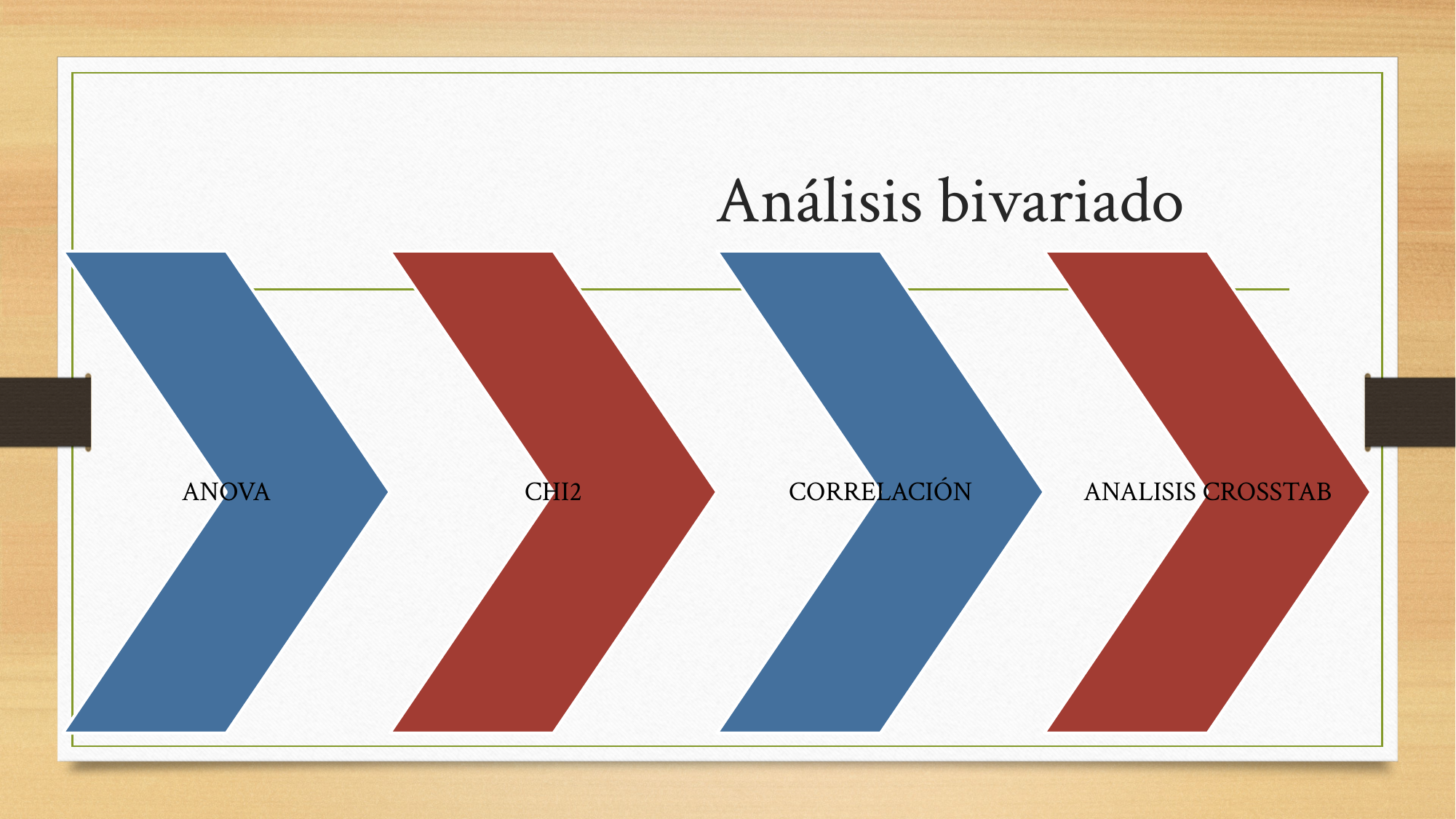

# Análisis bivariado
ANOVA
CHI2
CORRELACIÓN
ANALISIS CROSSTAB